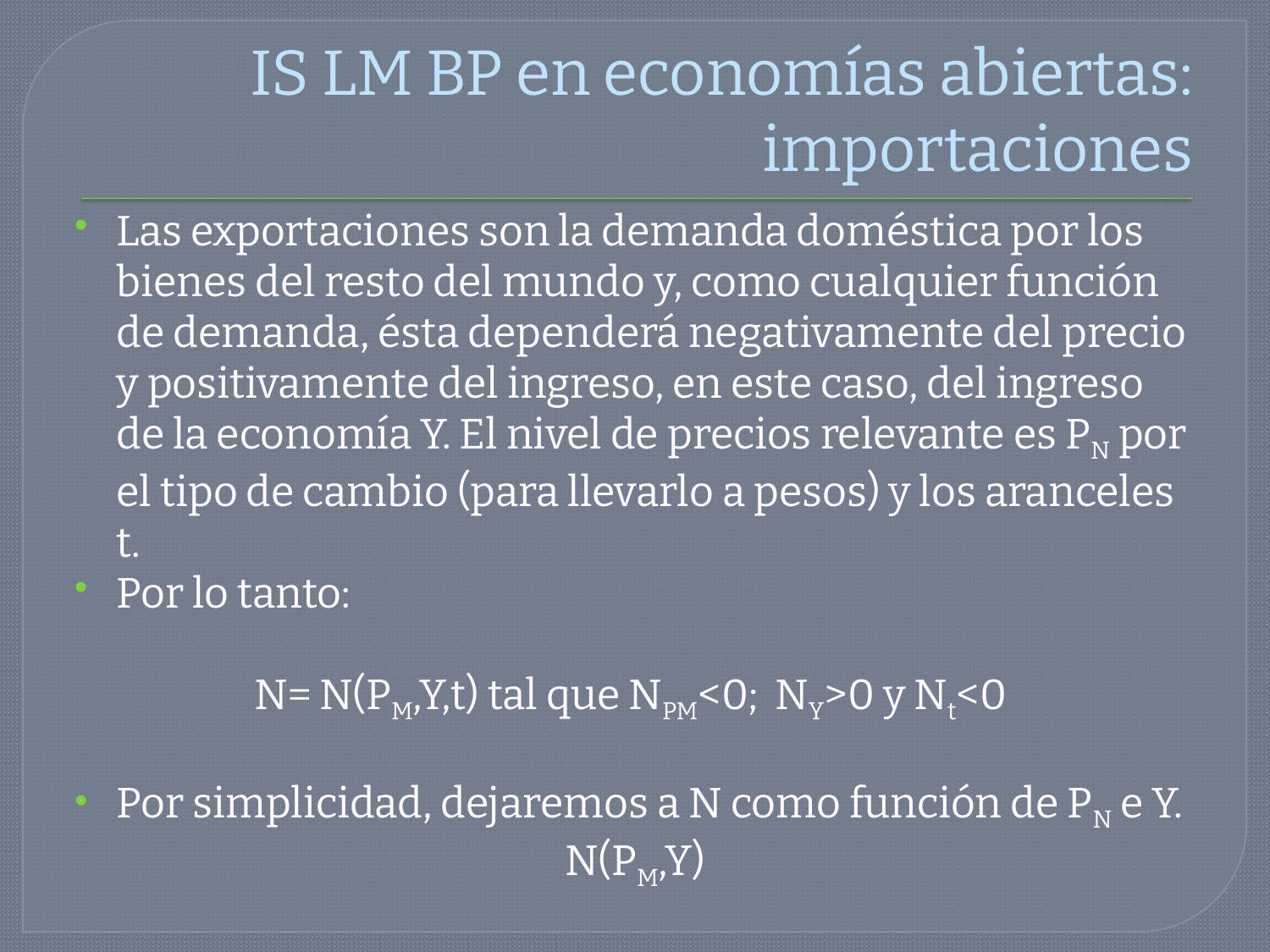

# IS LM BP en economías abiertas: importaciones
Las exportaciones son la demanda doméstica por los bienes del resto del mundo y, como cualquier función de demanda, ésta dependerá negativamente del precio y positivamente del ingreso, en este caso, del ingreso de la economía Y. El nivel de precios relevante es PN por el tipo de cambio (para llevarlo a pesos) y los aranceles t.
Por lo tanto:

N= N(PM,Y,t) tal que NPM<0;  NY>0 y Nt<0

Por simplicidad, dejaremos a N como función de PN e Y.
N(PM,Y)